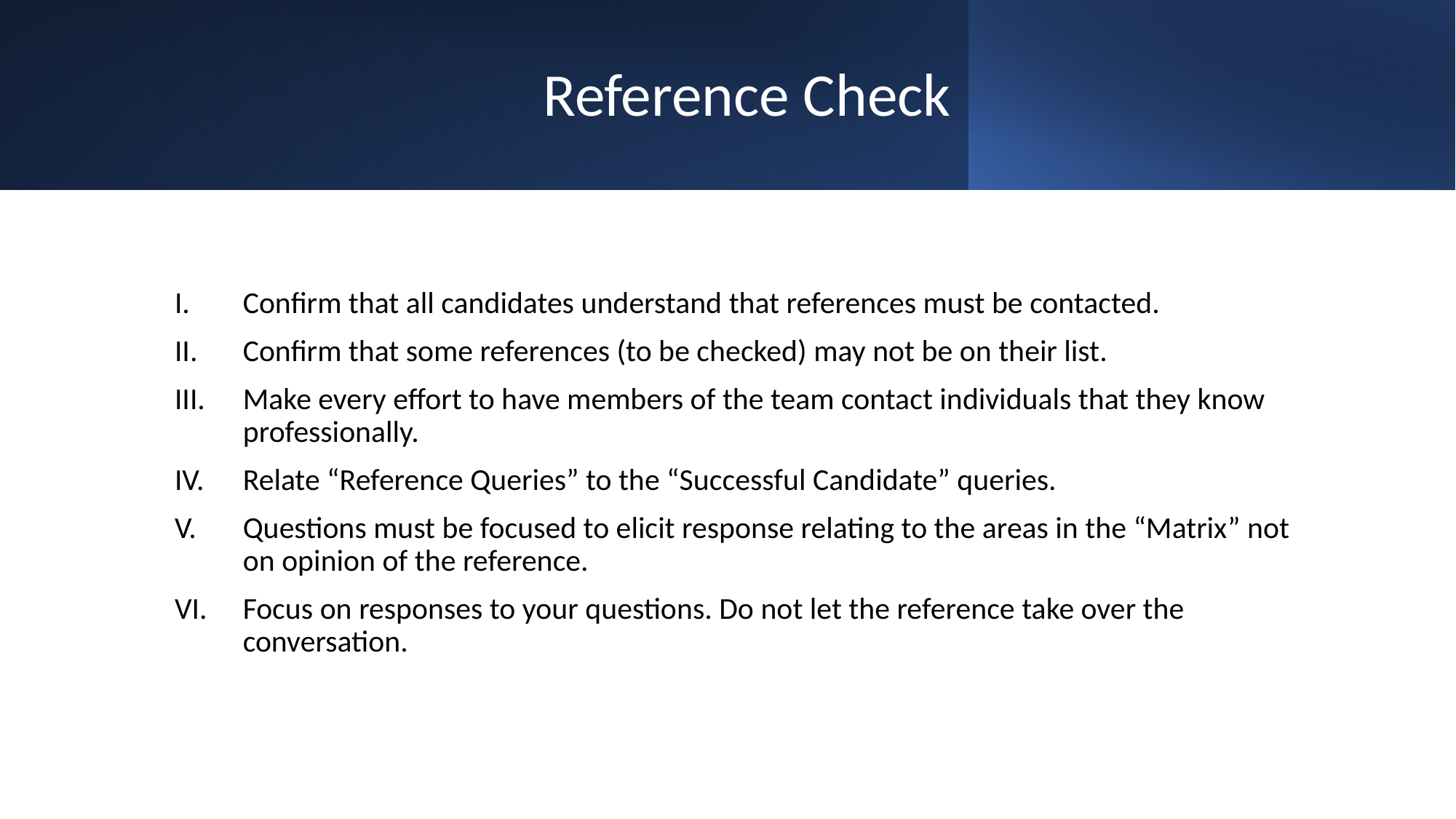

# Reference Check
Confirm that all candidates understand that references must be contacted.
Confirm that some references (to be checked) may not be on their list.
Make every effort to have members of the team contact individuals that they know professionally.
Relate “Reference Queries” to the “Successful Candidate” queries.
Questions must be focused to elicit response relating to the areas in the “Matrix” not on opinion of the reference.
Focus on responses to your questions. Do not let the reference take over the conversation.